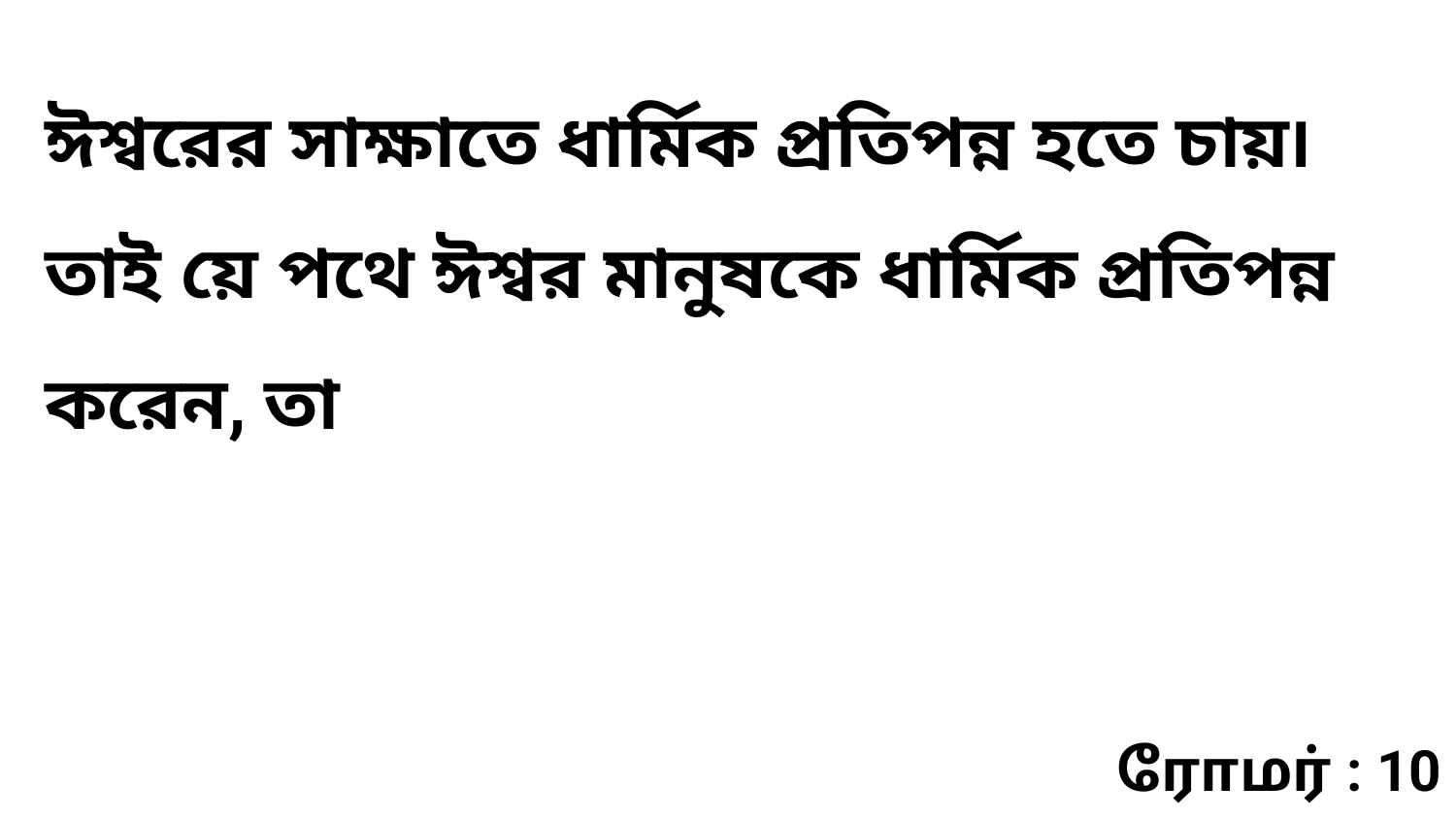

ঈশ্বরের সাক্ষাতে ধার্মিক প্রতিপন্ন হতে চায়৷ তাই য়ে পথে ঈশ্বর মানুষকে ধার্মিক প্রতিপন্ন করেন, তা
ரோமர் : 10